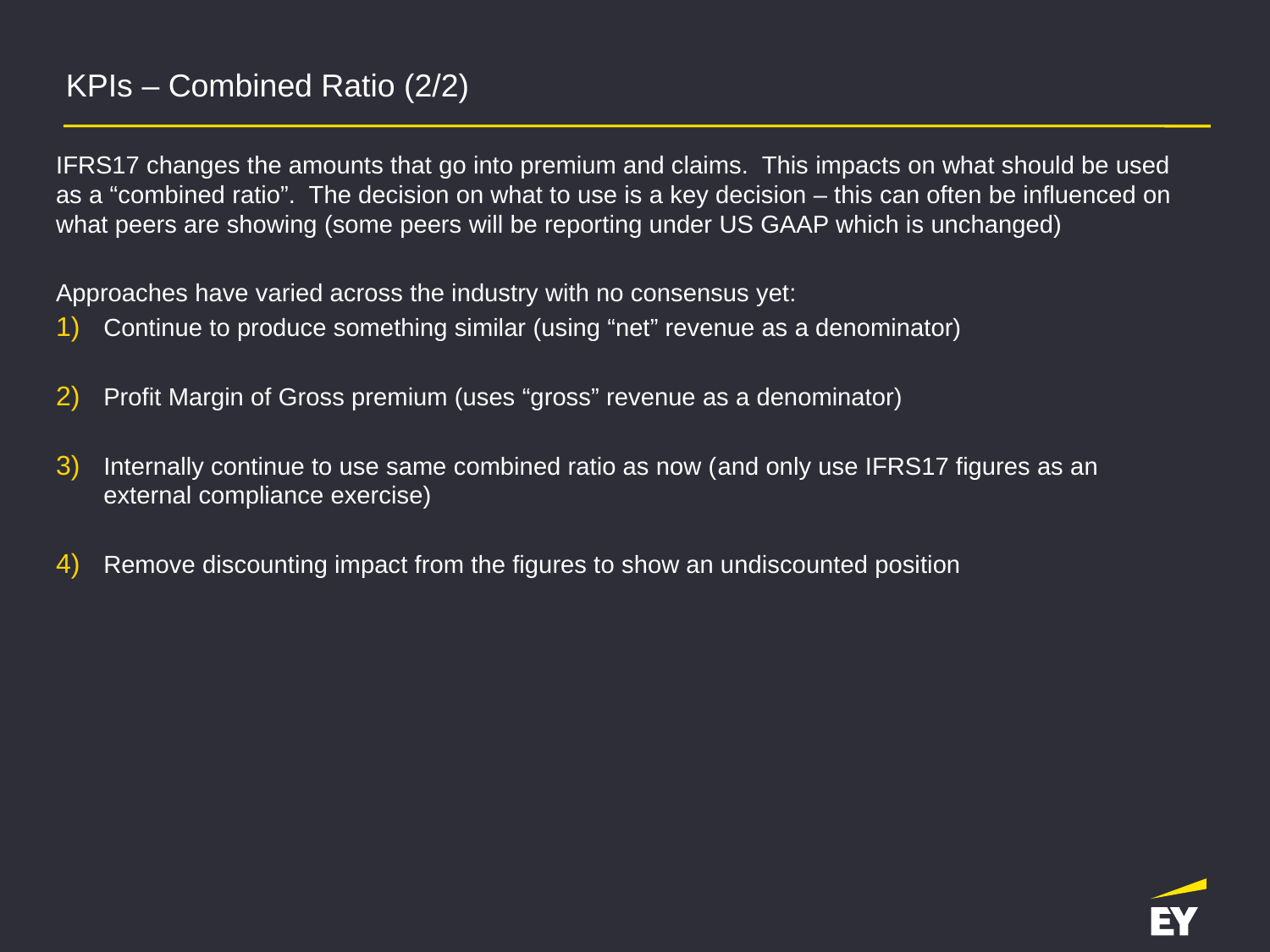

# KPIs – Combined Ratio (2/2)
IFRS17 changes the amounts that go into premium and claims.  This impacts on what should be used as a “combined ratio”.  The decision on what to use is a key decision – this can often be influenced on what peers are showing (some peers will be reporting under US GAAP which is unchanged)

Approaches have varied across the industry with no consensus yet:
Continue to produce something similar (using “net” revenue as a denominator)

Profit Margin of Gross premium (uses “gross” revenue as a denominator)

Internally continue to use same combined ratio as now (and only use IFRS17 figures as an external compliance exercise)

Remove discounting impact from the figures to show an undiscounted position